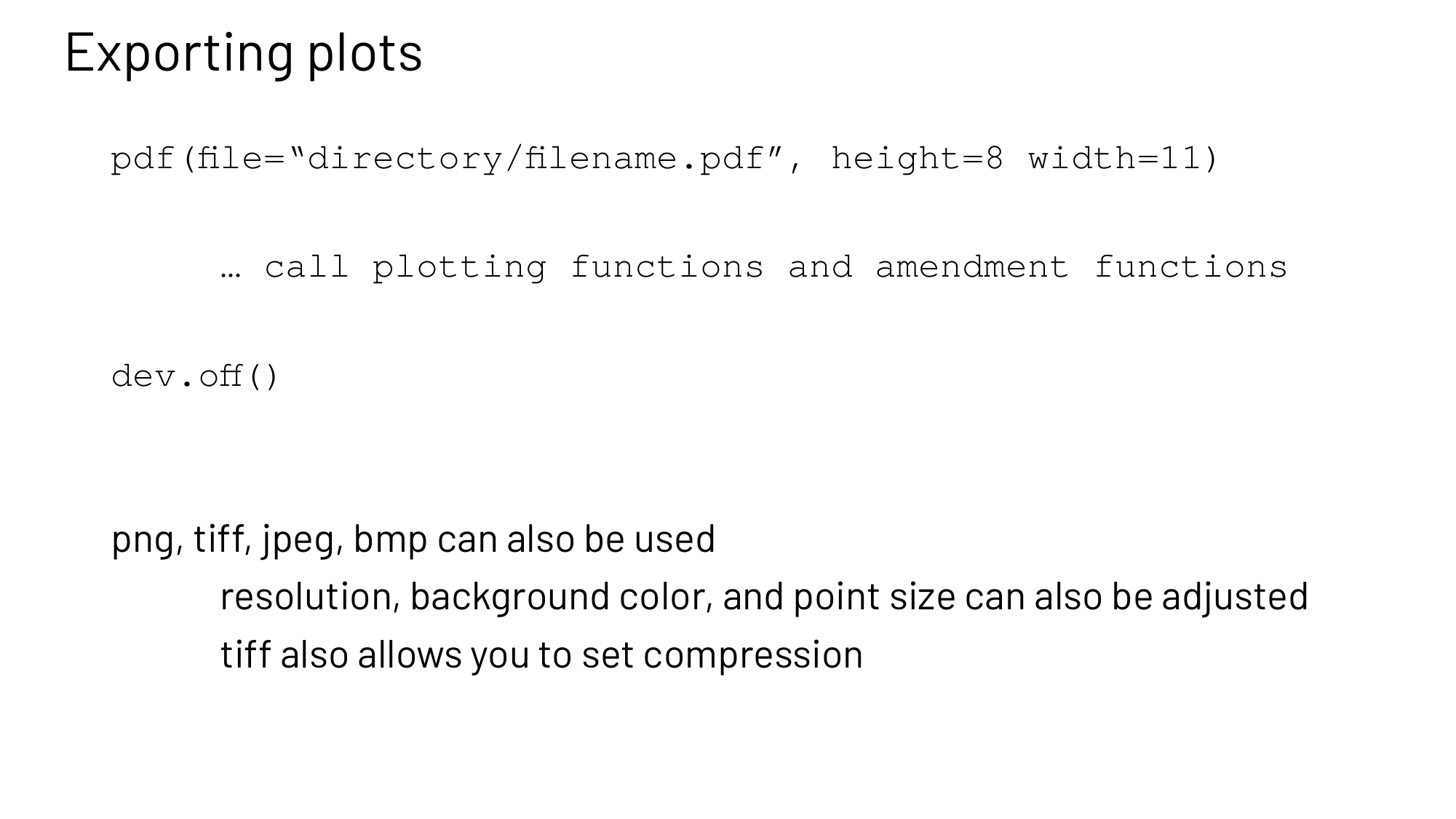

# Exporting plots
pdf(file=“directory/filename.pdf”, height=8 width=11)

	… call plotting functions and amendment functions

dev.off()

png, tiff, jpeg, bmp can also be used
	resolution, background color, and point size can also be adjusted
	tiff also allows you to set compression